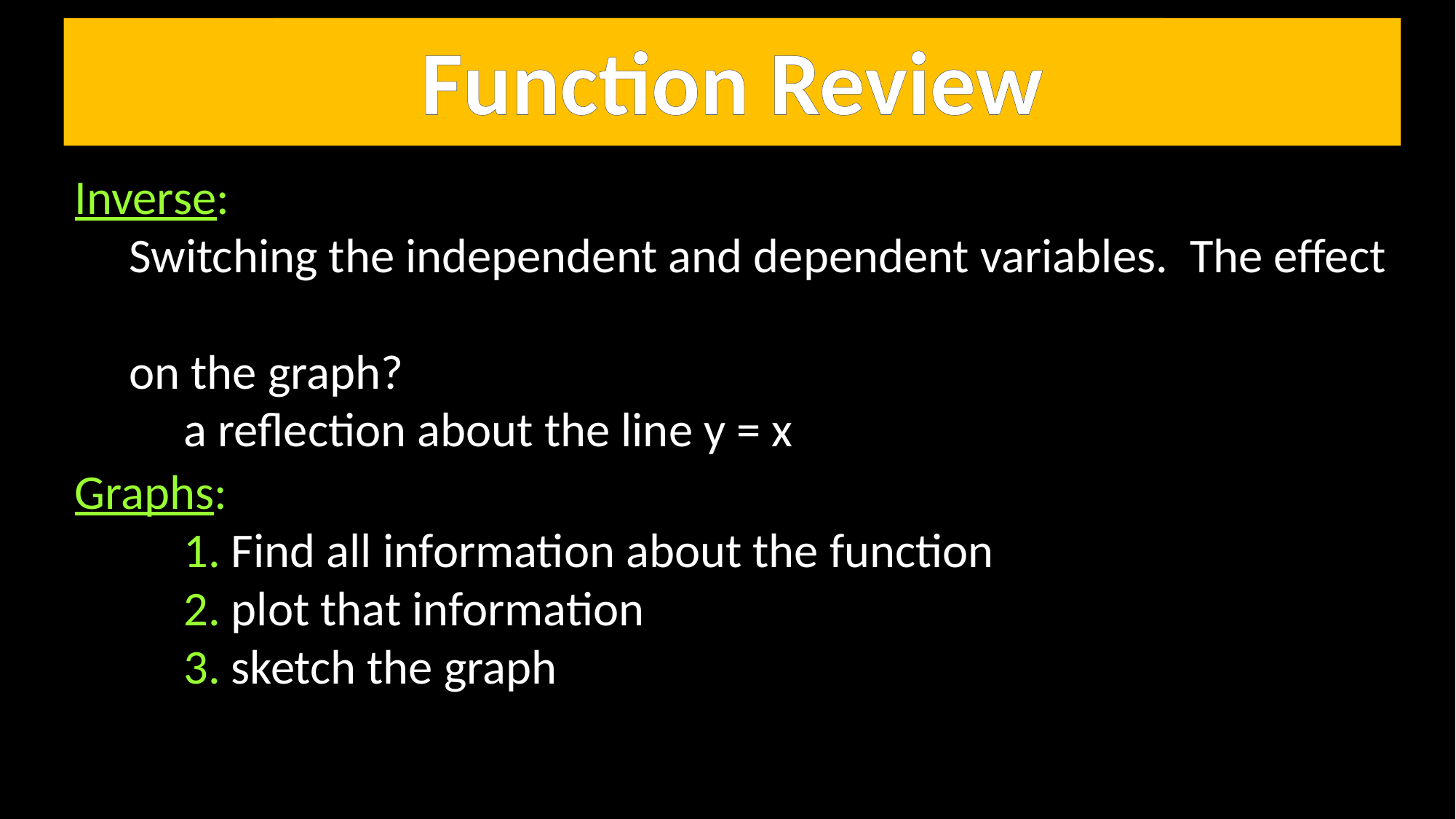

Function Review
Function Review
Inverse:
     Switching the independent and dependent variables.  The effect
     on the graph?
	a reflection about the line y = x
# Graphs: 1. Find all information about the function 2. plot that information 3. sketch the graph